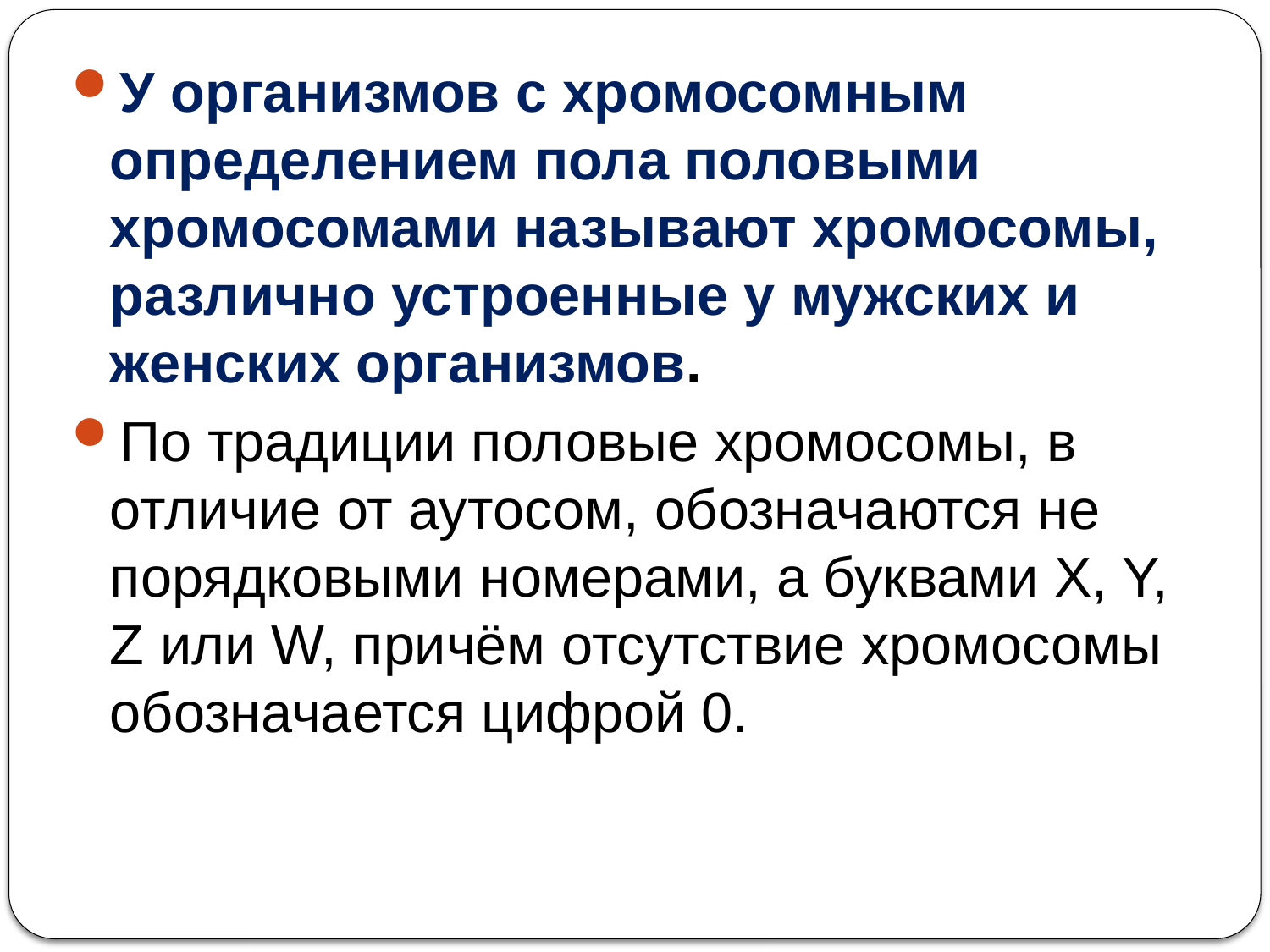

У организмов с хромосомным определением пола половыми хромосомами называют хромосомы, различно устроенные у мужских и женских организмов.
По традиции половые хромосомы, в отличие от аутосом, обозначаются не порядковыми номерами, а буквами X, Y, Z или W, причём отсутствие хромосомы обозначается цифрой 0.